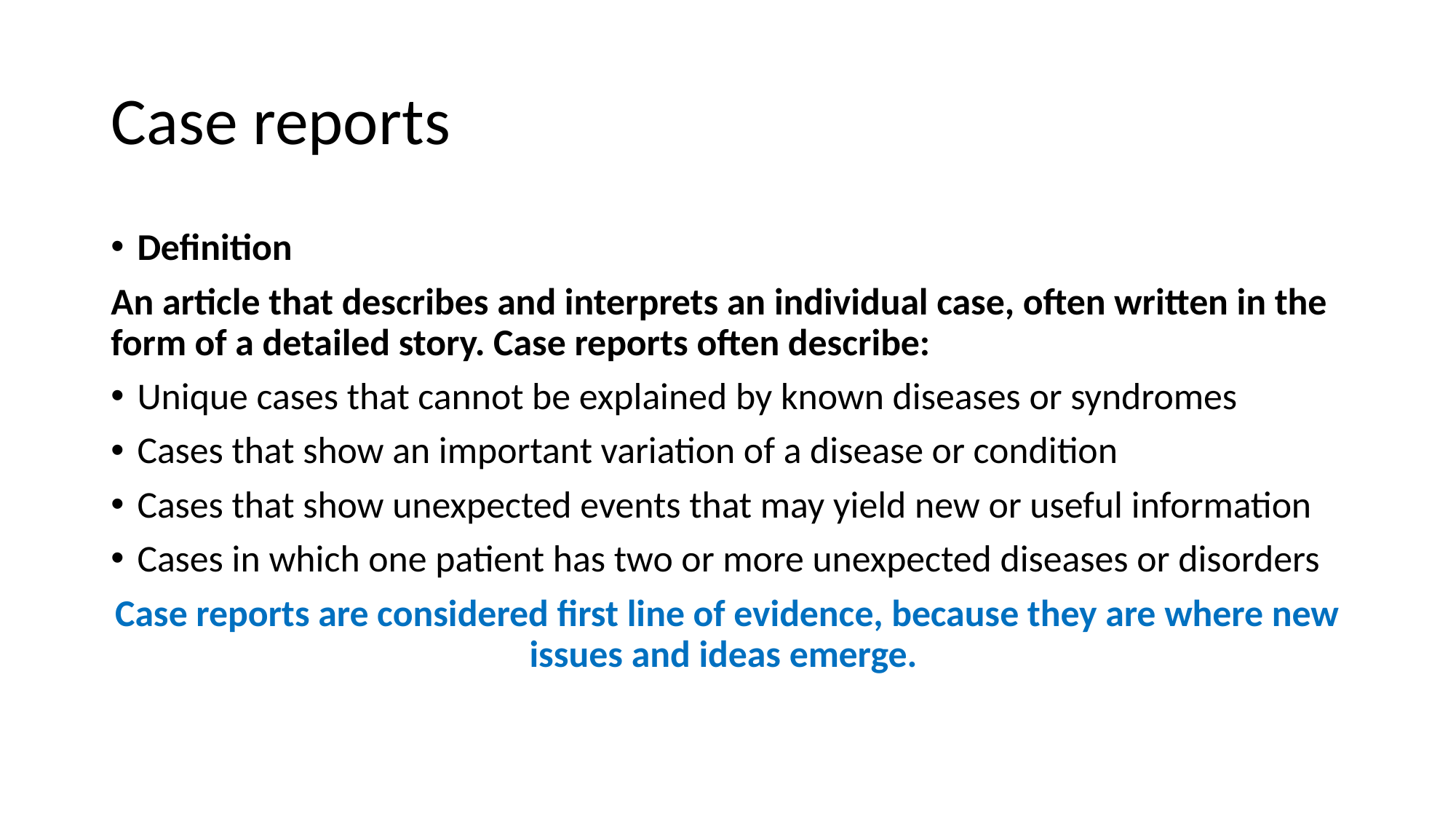

# Case reports

Definition
An article that describes and interprets an individual case, often written in the form of a detailed story. Case reports often describe:
Unique cases that cannot be explained by known diseases or syndromes
Cases that show an important variation of a disease or condition
Cases that show unexpected events that may yield new or useful information
Cases in which one patient has two or more unexpected diseases or disorders
Case reports are considered first line of evidence, because they are where new issues and ideas emerge.